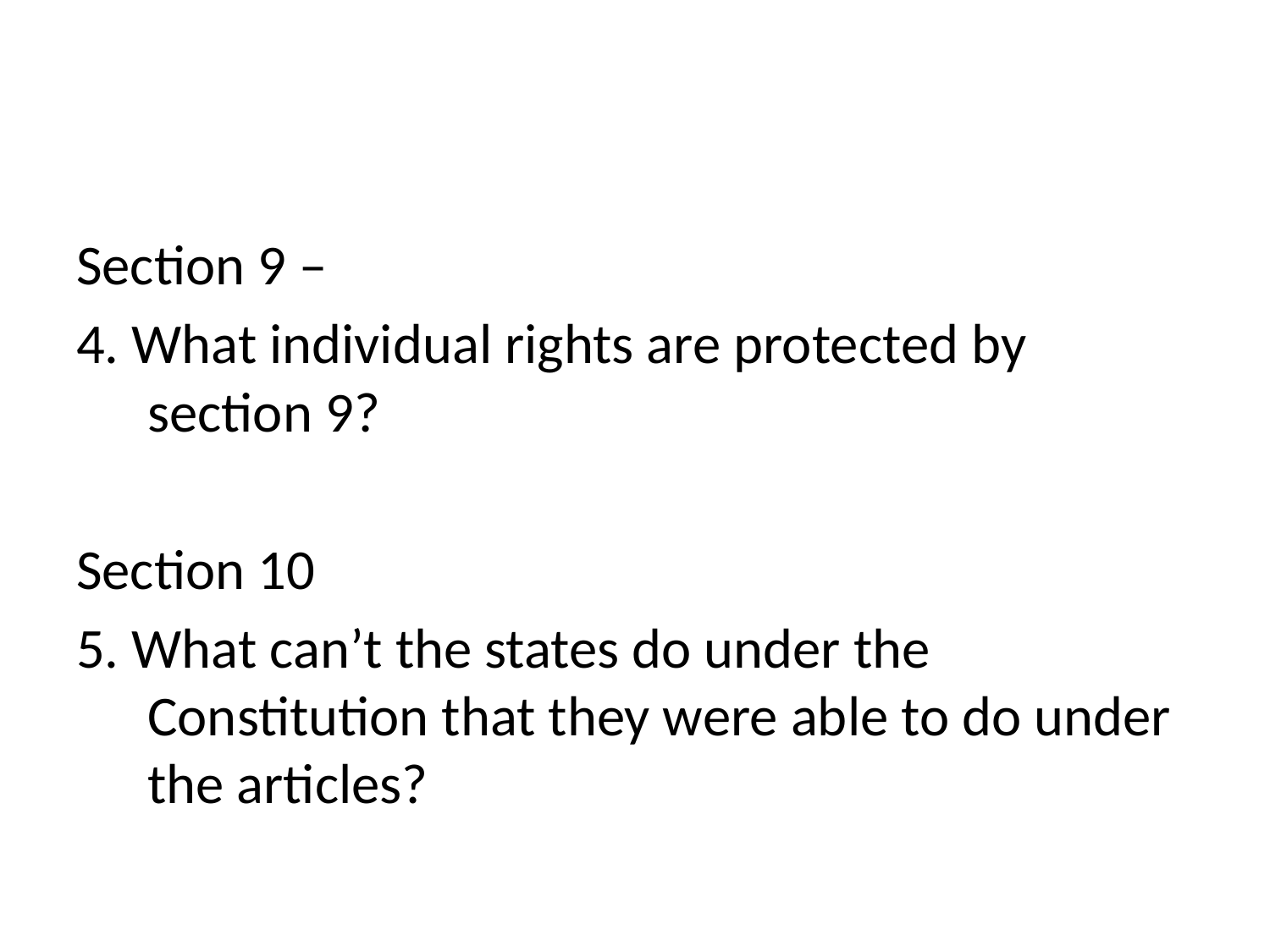

#
Section 9 –
4. What individual rights are protected by section 9?

Section 10
5. What can’t the states do under the Constitution that they were able to do under the articles?